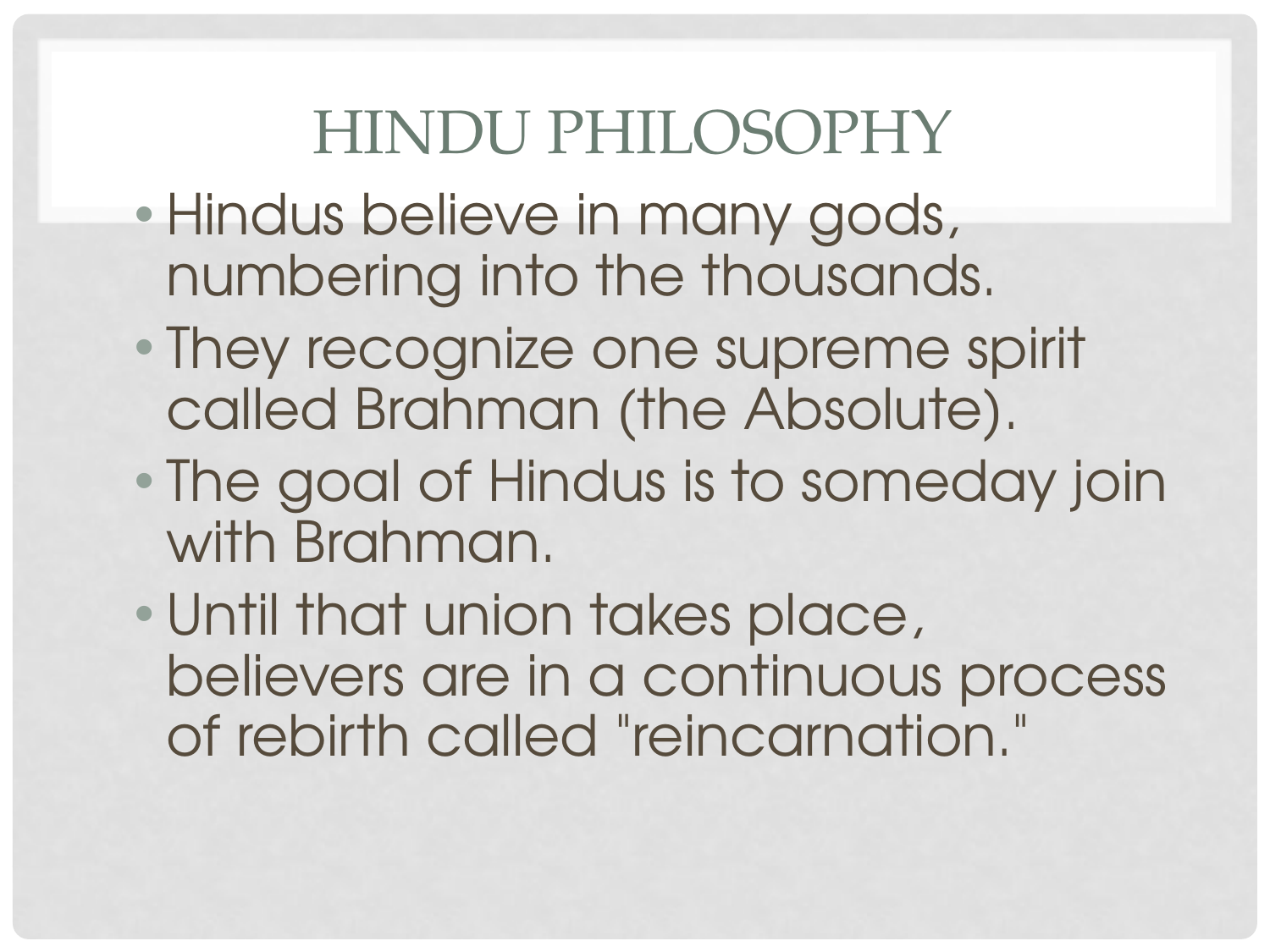

# Hindu Philosophy
Hindus believe in many gods, numbering into the thousands.
They recognize one supreme spirit called Brahman (the Absolute).
The goal of Hindus is to someday join with Brahman.
Until that union takes place, believers are in a continuous process of rebirth called "reincarnation."